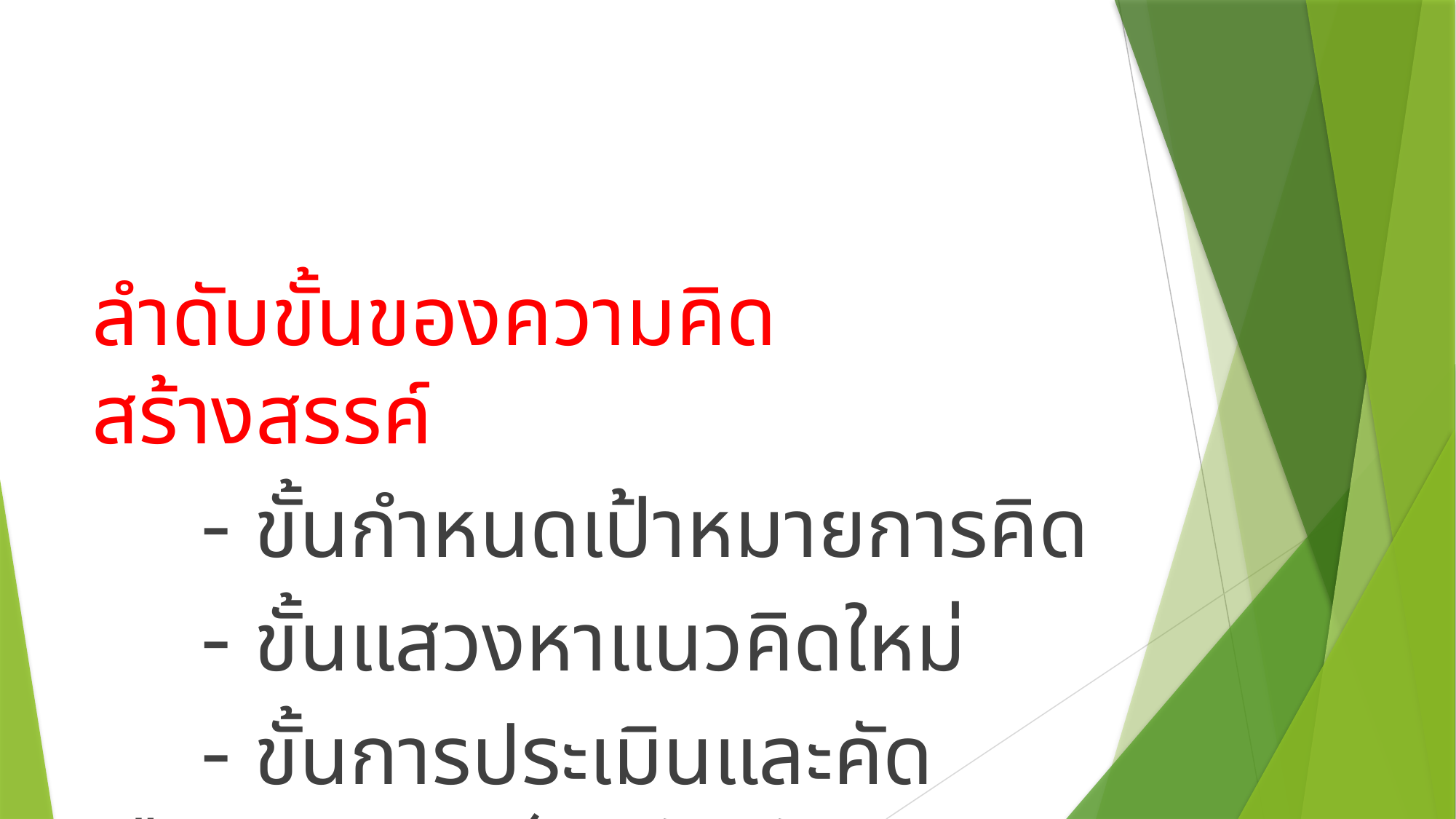

#
ลำดับขั้นของความคิดสร้างสรรค์
     - ขั้นกำหนดเป้าหมายการคิด
     - ขั้นแสวงหาแนวคิดใหม่
     - ขั้นการประเมินและคัดเลือกแนวคิด (คมสัน รัตนะสิมากูล)